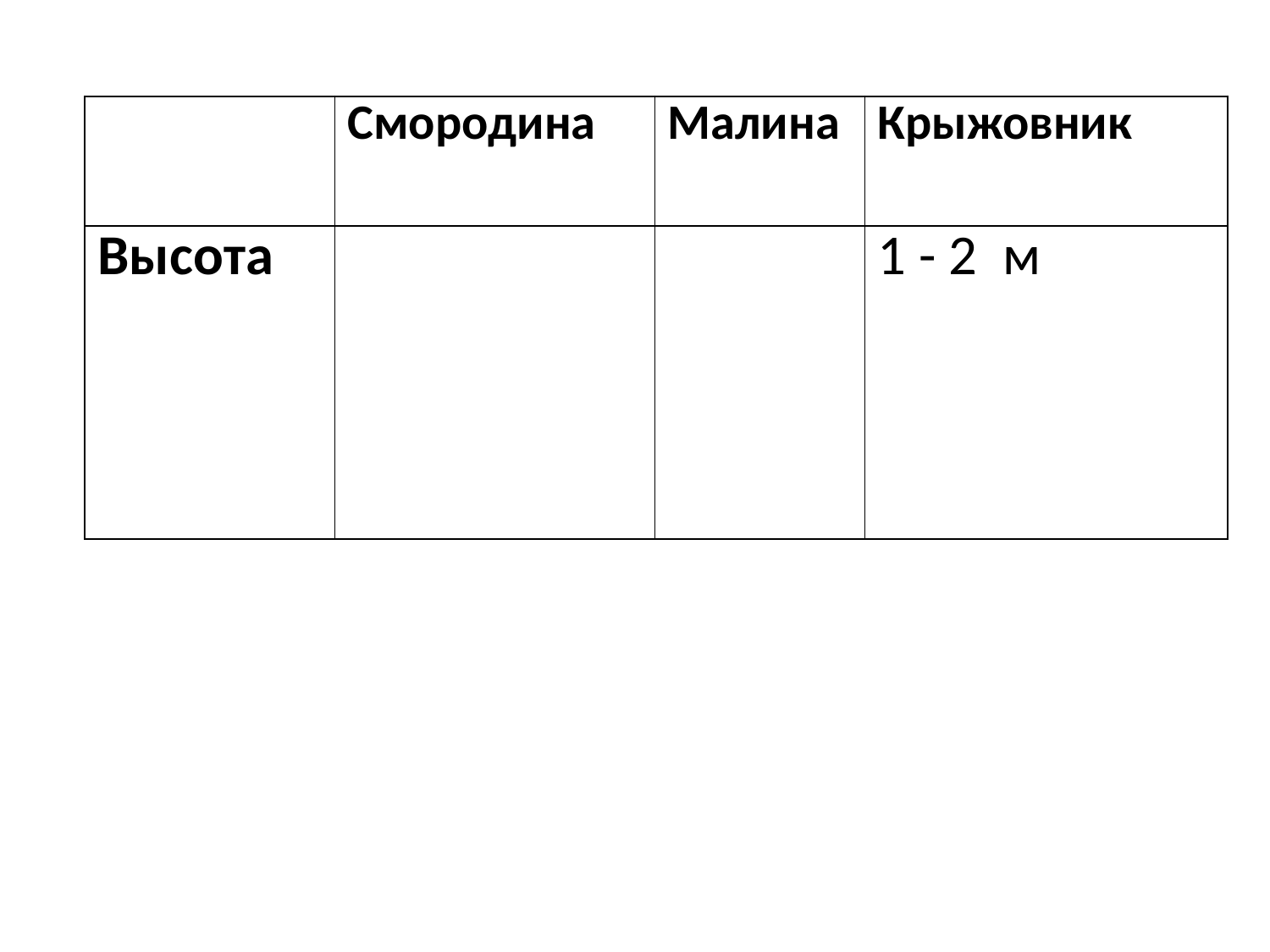

|  | Смородина | Малина | Крыжовник |
| --- | --- | --- | --- |
| Высота |  |  | 1 - 2 м |